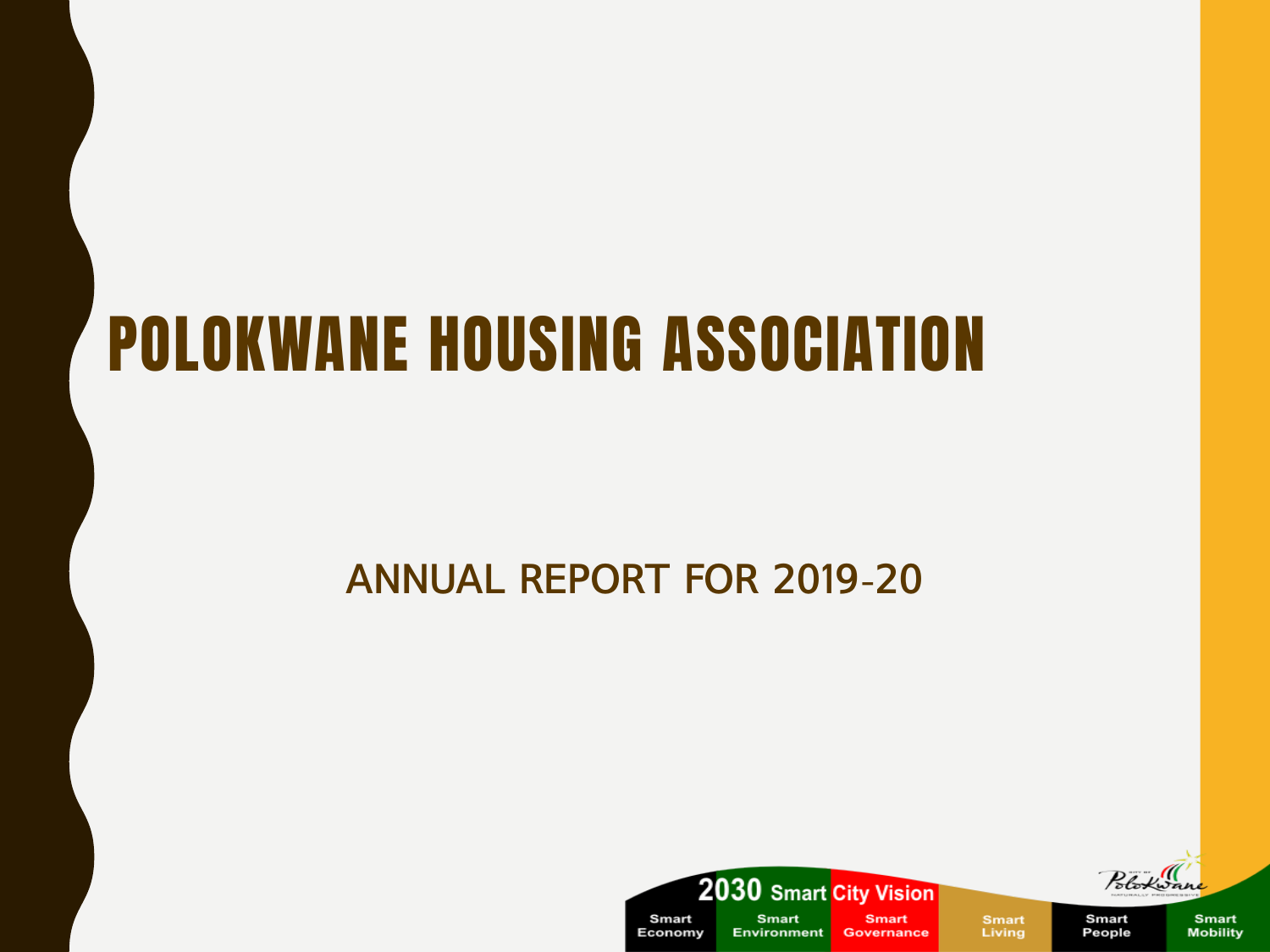

# POLOKWANE HOUSING ASSOCIATION
ANNUAL REPORT FOR 2019-20